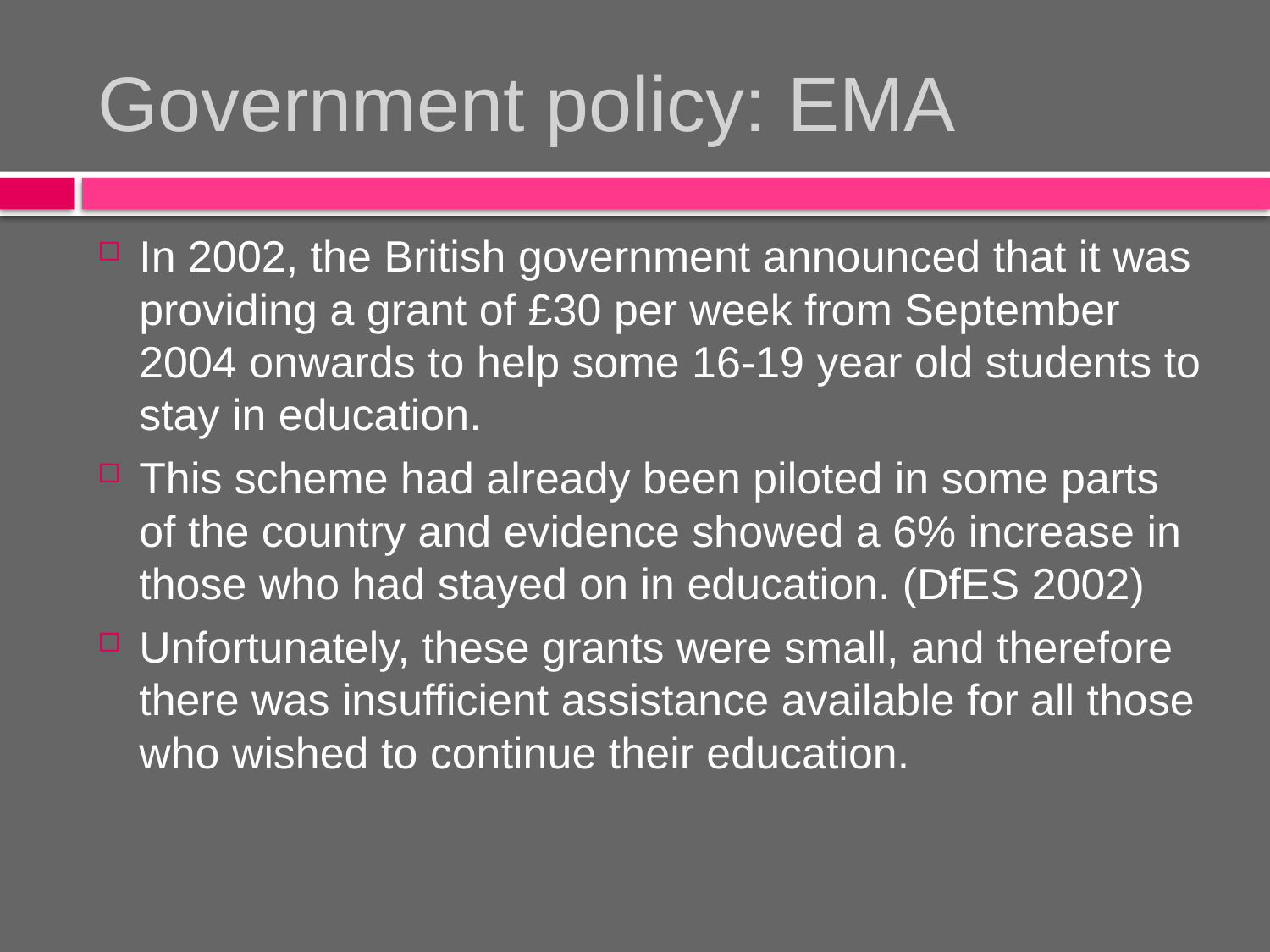

# Government policy: EMA
In 2002, the British government announced that it was providing a grant of £30 per week from September 2004 onwards to help some 16-19 year old students to stay in education.
This scheme had already been piloted in some parts of the country and evidence showed a 6% increase in those who had stayed on in education. (DfES 2002)
Unfortunately, these grants were small, and therefore there was insufficient assistance available for all those who wished to continue their education.